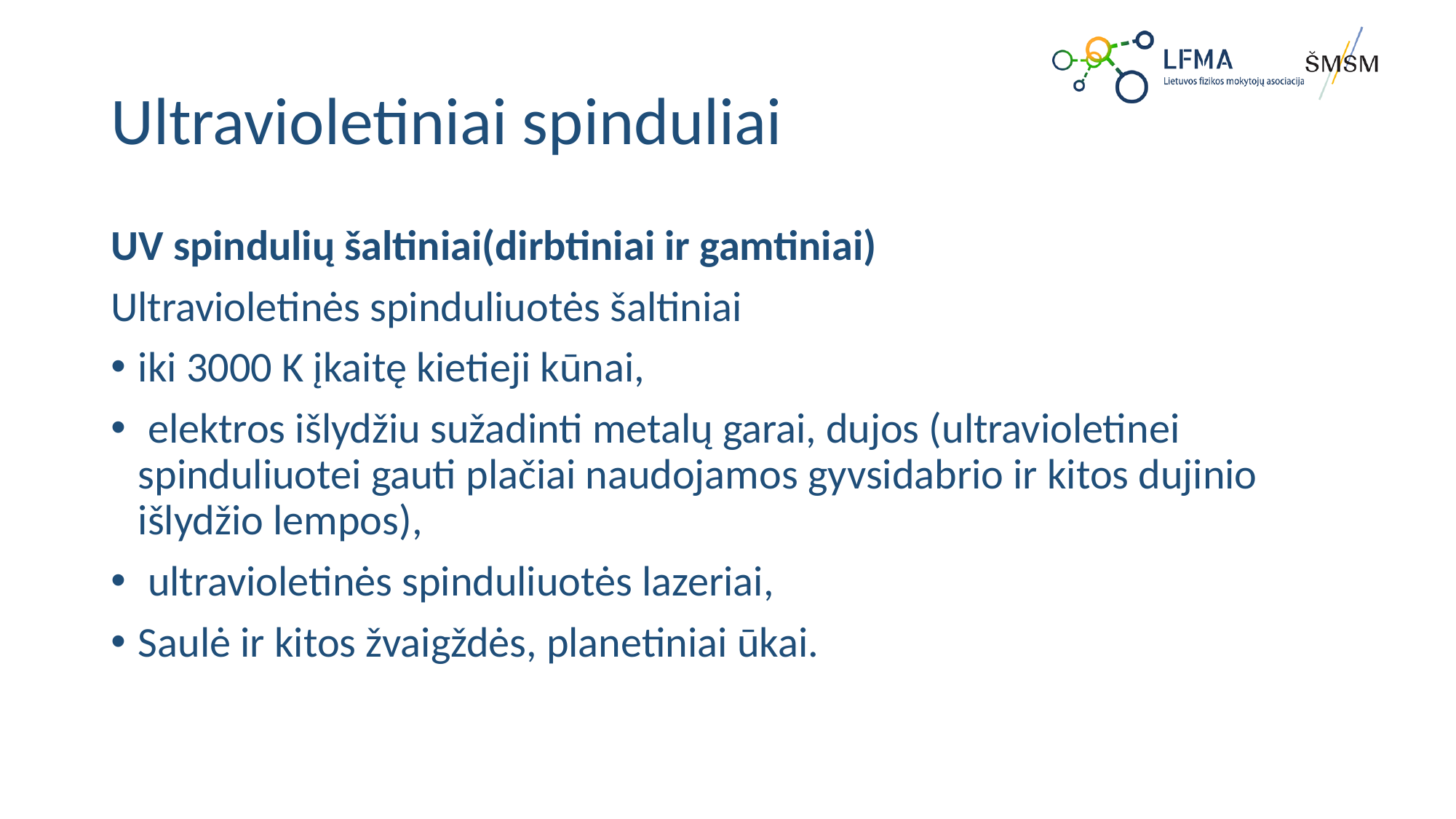

# Ultravioletiniai spinduliai
UV spindulių šaltiniai(dirbtiniai ir gamtiniai)
Ultravioletinės spinduliuotės šaltiniai
iki 3000 K įkaitę kietieji kūnai,
 elektros išlydžiu sužadinti metalų garai, dujos (ultravioletinei spinduliuotei gauti plačiai naudojamos gyvsidabrio ir kitos dujinio išlydžio lempos),
 ultravioletinės spinduliuotės lazeriai,
Saulė ir kitos žvaigždės, planetiniai ūkai.